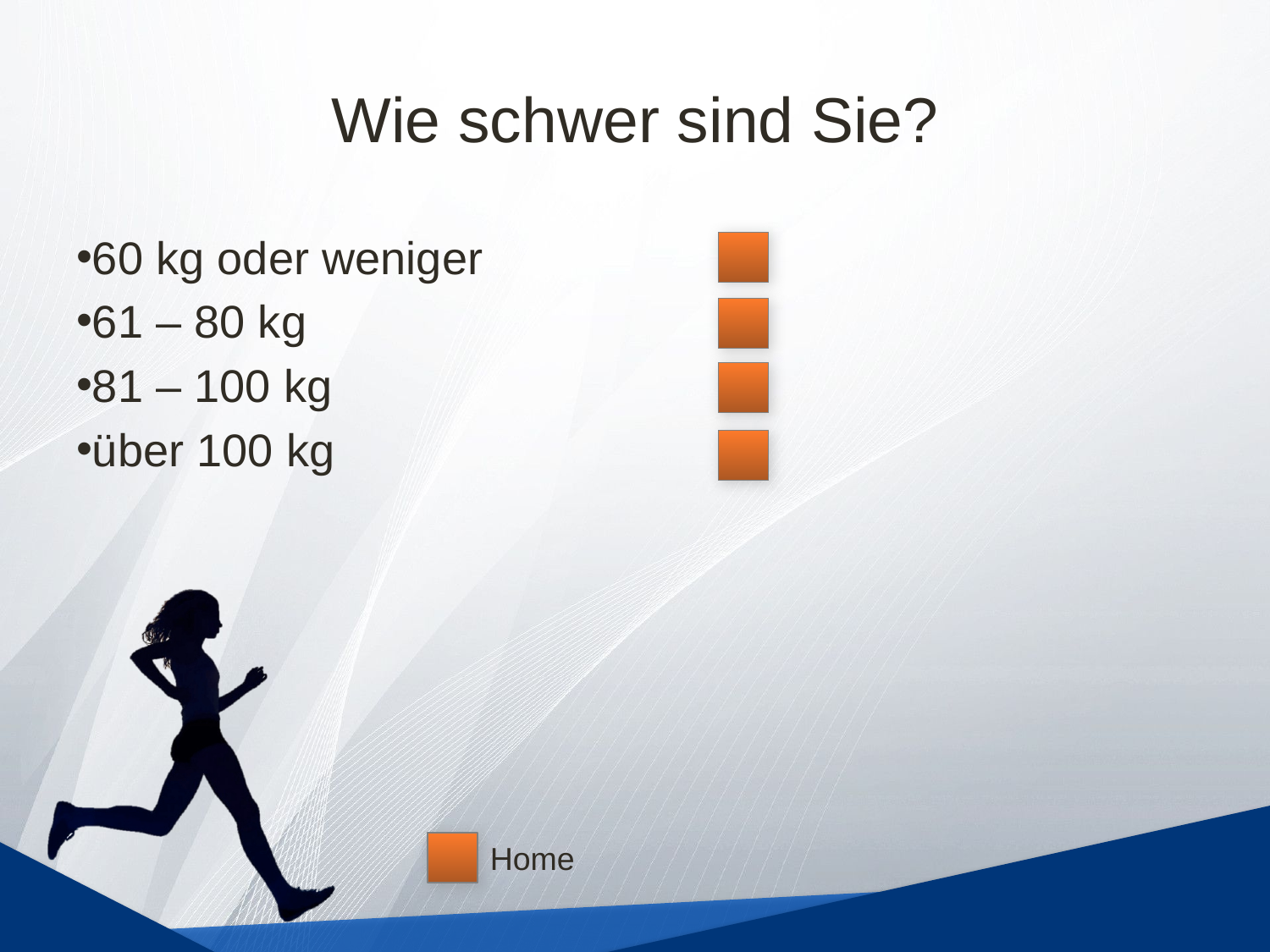

# Wie schwer sind Sie?
60 kg oder weniger
61 – 80 kg
81 – 100 kg
über 100 kg